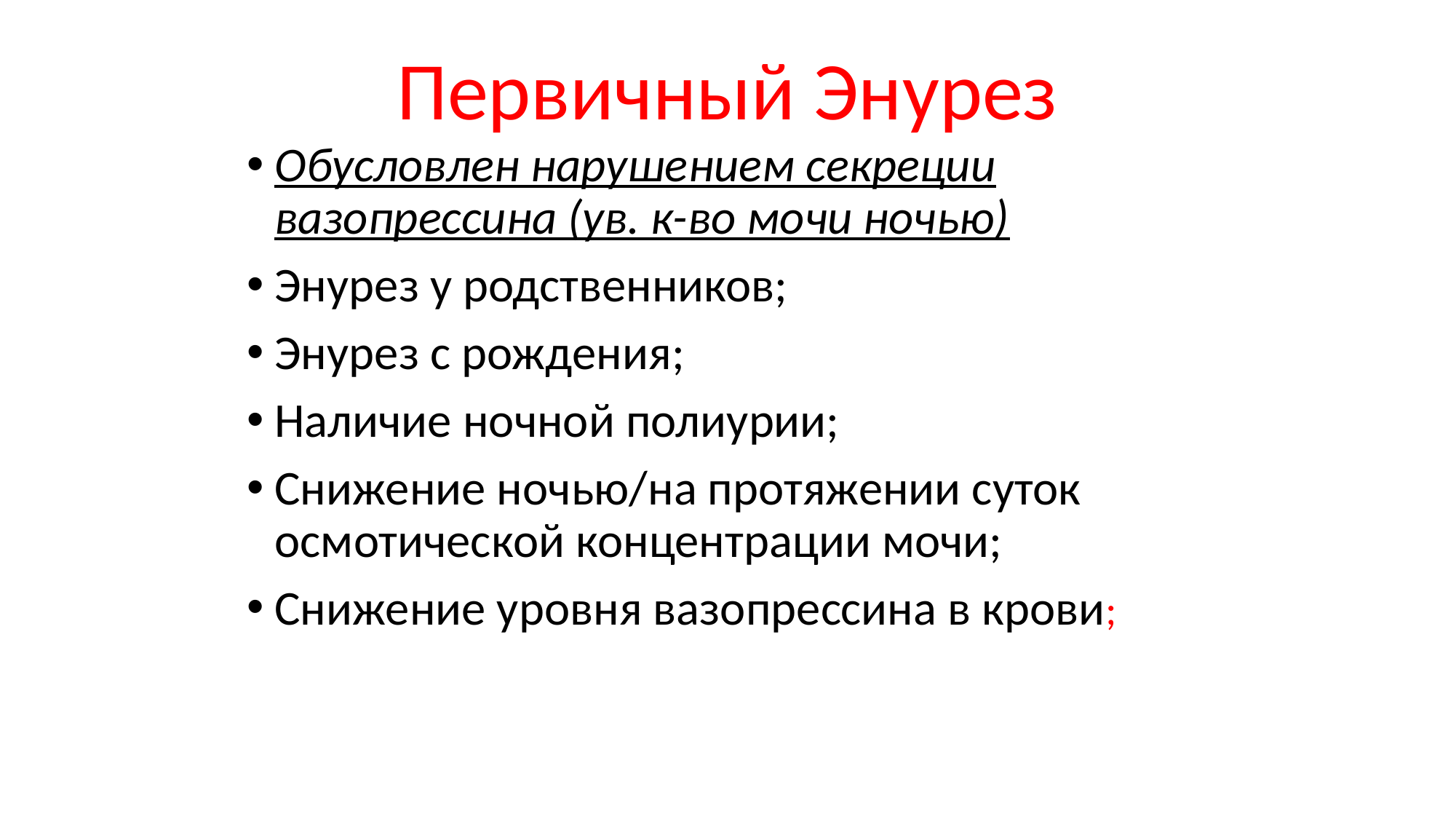

# Первичный Энурез
Обусловлен нарушением секреции вазопрессина (ув. к-во мочи ночью)
Энурез у родственников;
Энурез с рождения;
Наличие ночной полиурии;
Снижение ночью/на протяжении суток осмотической концентрации мочи;
Снижение уровня вазопрессина в крови;